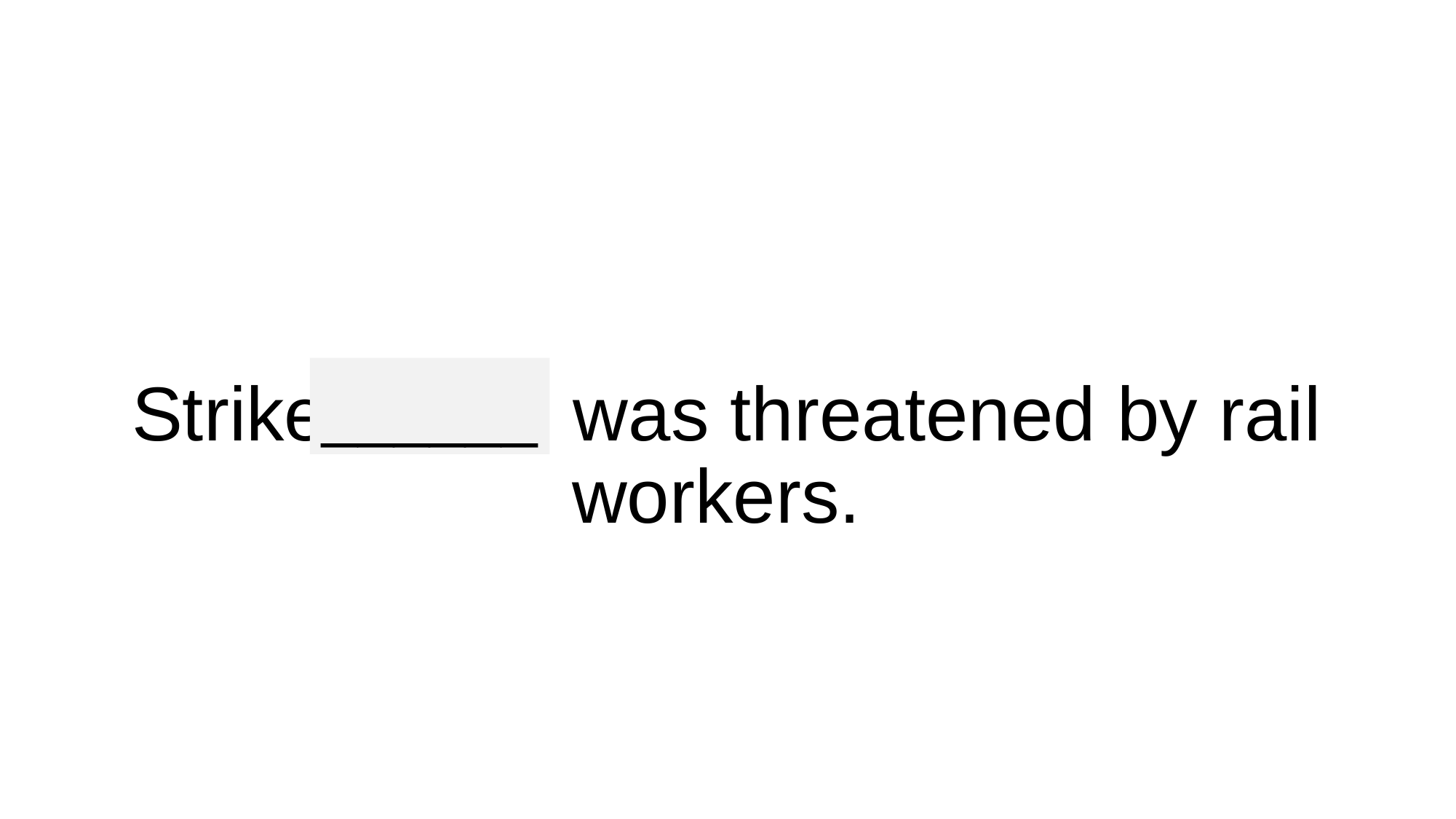

______
# Strike action was threatened by rail workers.